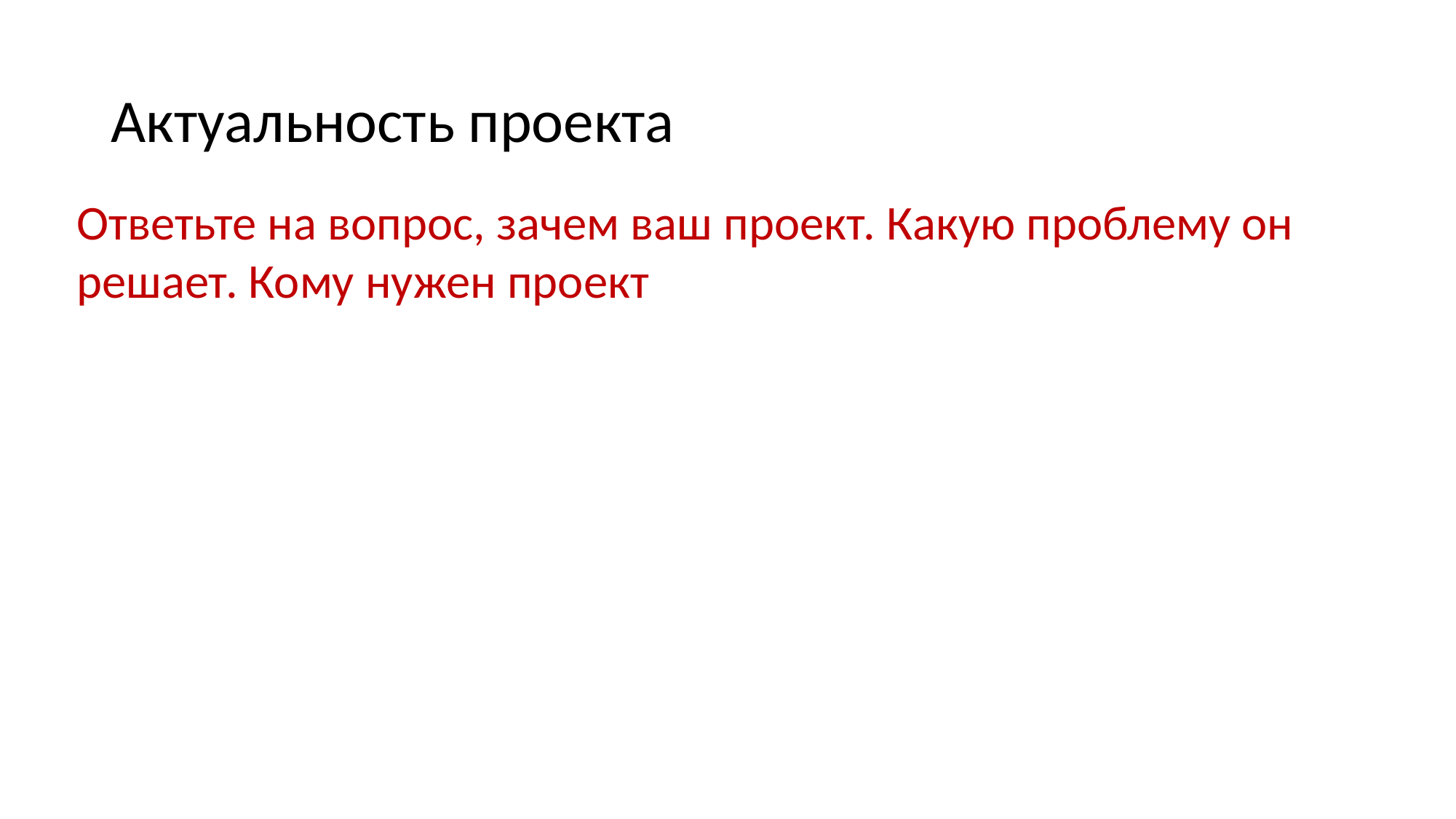

# Актуальность проекта
Ответьте на вопрос, зачем ваш проект. Какую проблему он решает. Кому нужен проект